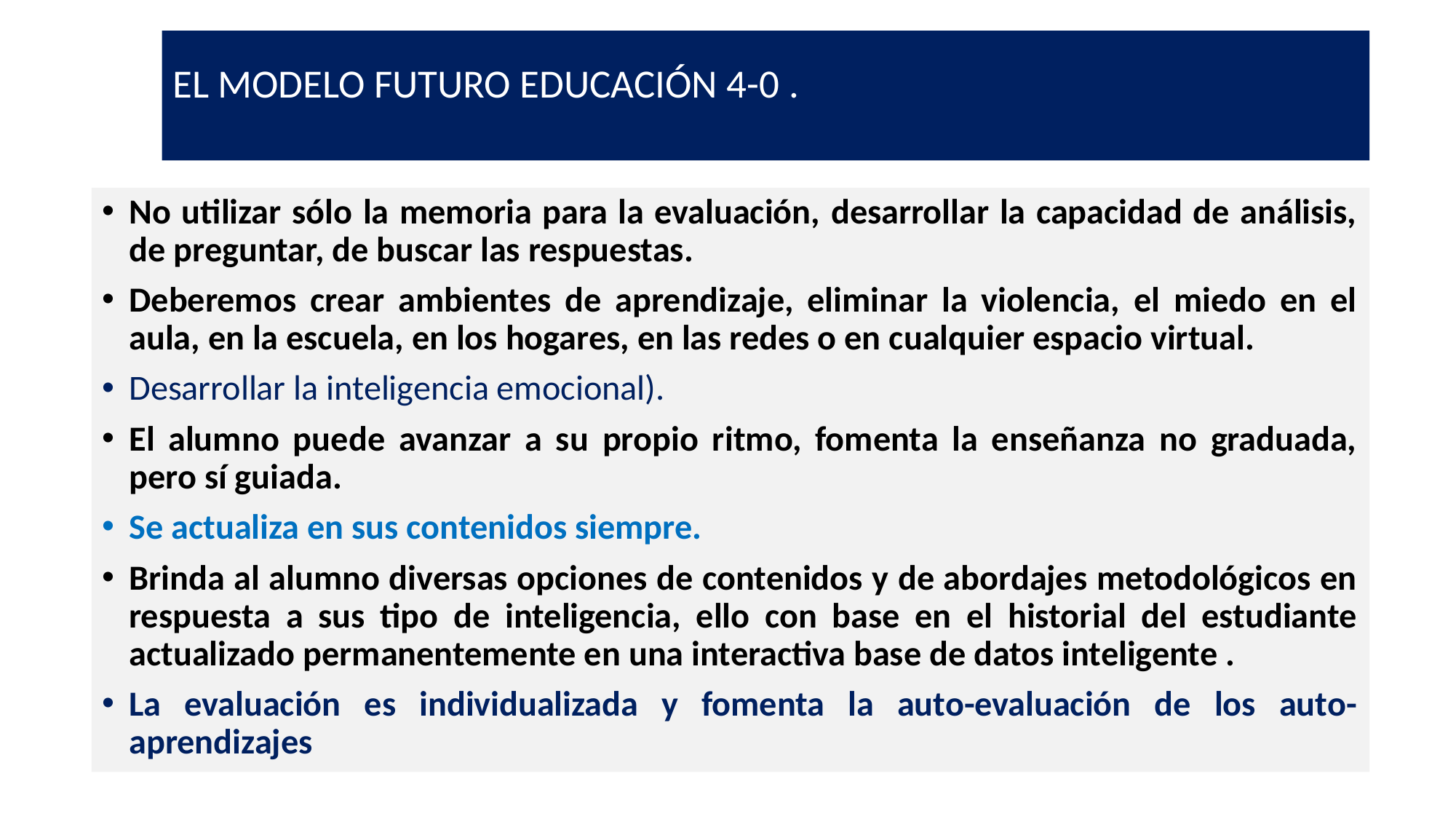

# EL MODELO FUTURO EDUCACIÓN 4-0 .
No utilizar sólo la memoria para la evaluación, desarrollar la capacidad de análisis, de preguntar, de buscar las respuestas.
Deberemos crear ambientes de aprendizaje, eliminar la violencia, el miedo en el aula, en la escuela, en los hogares, en las redes o en cualquier espacio virtual.
Desarrollar la inteligencia emocional).
El alumno puede avanzar a su propio ritmo, fomenta la enseñanza no graduada, pero sí guiada.
Se actualiza en sus contenidos siempre.
Brinda al alumno diversas opciones de contenidos y de abordajes metodológicos en respuesta a sus tipo de inteligencia, ello con base en el historial del estudiante actualizado permanentemente en una interactiva base de datos inteligente .
La evaluación es individualizada y fomenta la auto-evaluación de los auto-aprendizajes